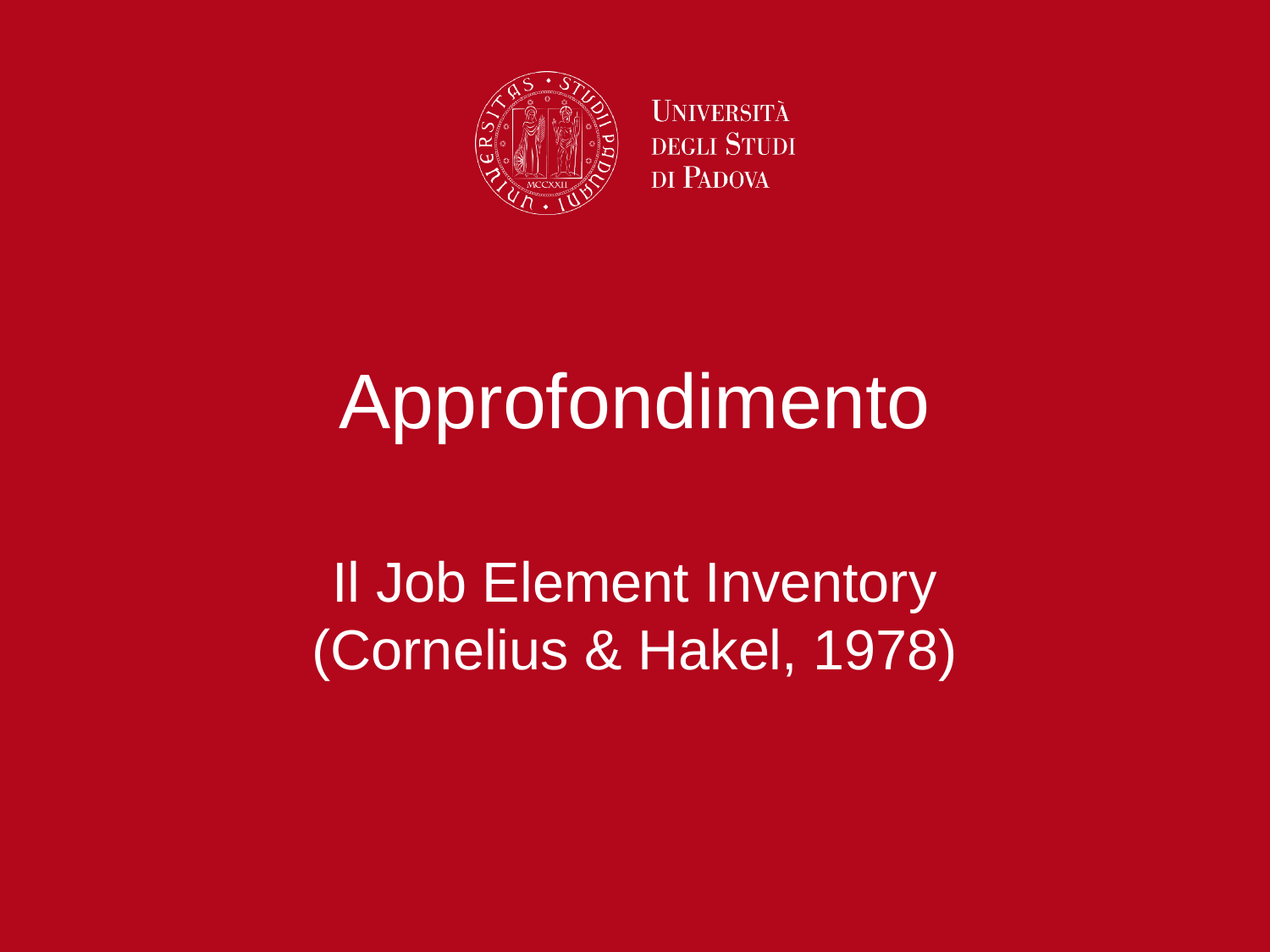

# Approfondimento
Il Job Element Inventory (Cornelius & Hakel, 1978)